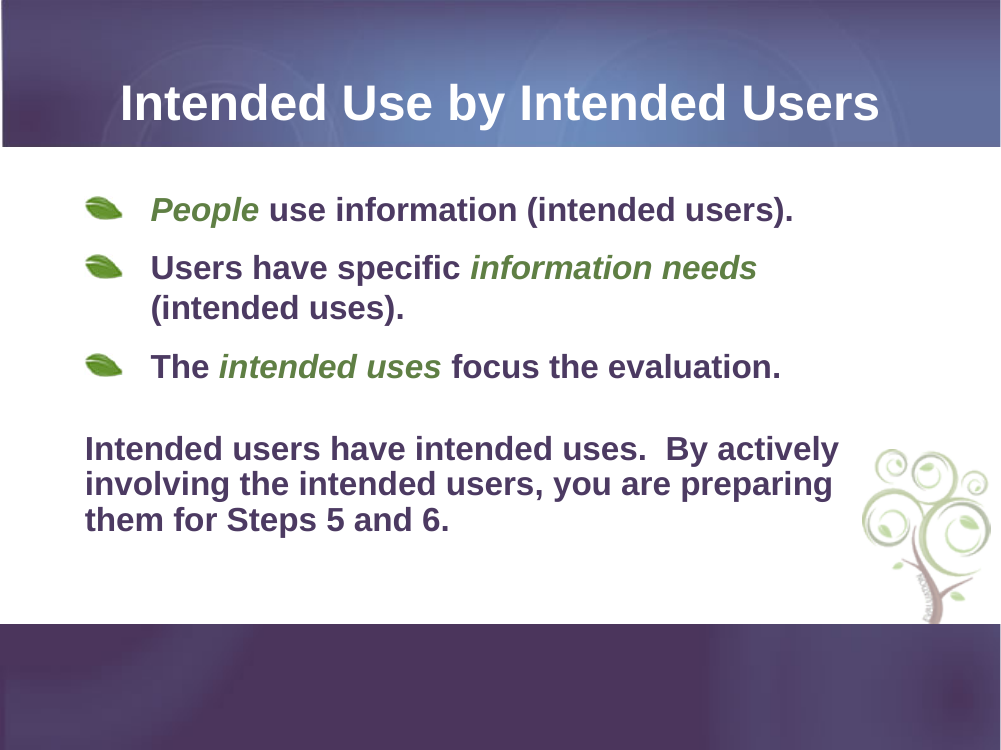

# Intended Use by Intended Users
People use information (intended users).
Users have specific information needs (intended uses).
The intended uses focus the evaluation.

Intended users have intended uses.  By actively involving the intended users, you are preparing them for Steps 5 and 6.